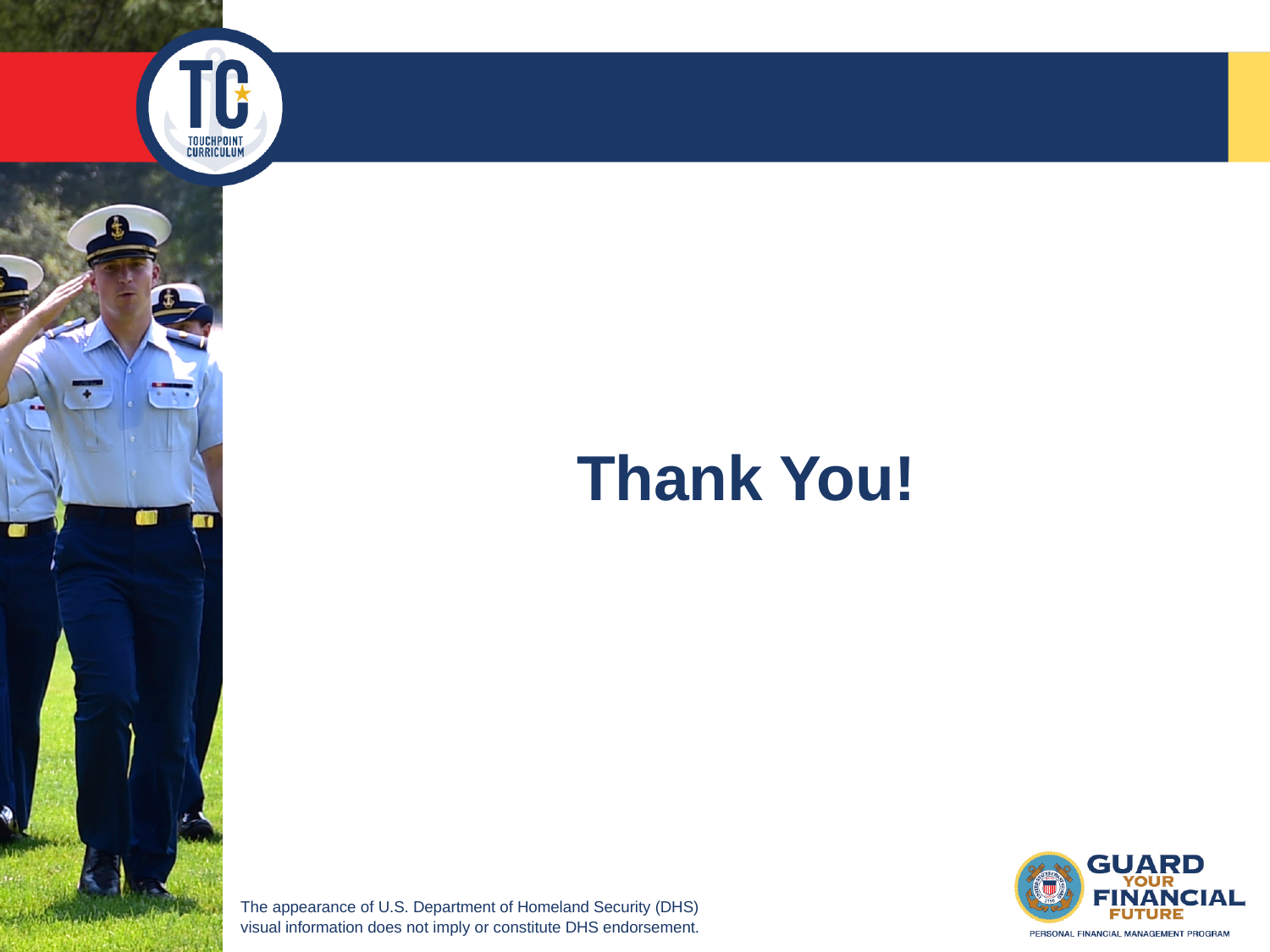

Thank You!

The appearance of U.S. Department of Homeland Security (DHS)
visual information does not imply or constitute DHS endorsement.